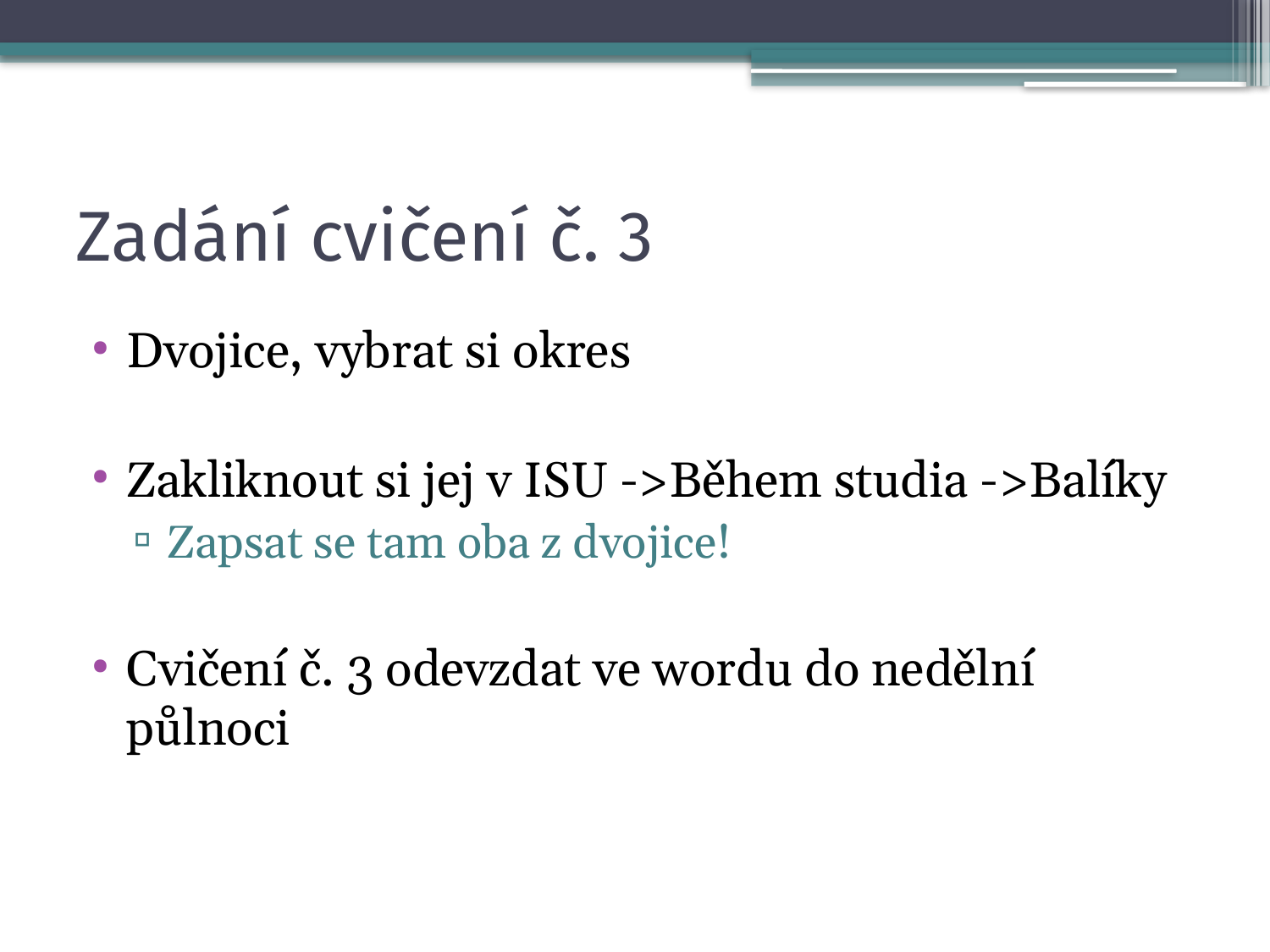

# Zadání cvičení č. 3
Dvojice, vybrat si okres

Zakliknout si jej v ISU ->Během studia ->Balíky
Zapsat se tam oba z dvojice!

Cvičení č. 3 odevzdat ve wordu do nedělní půlnoci